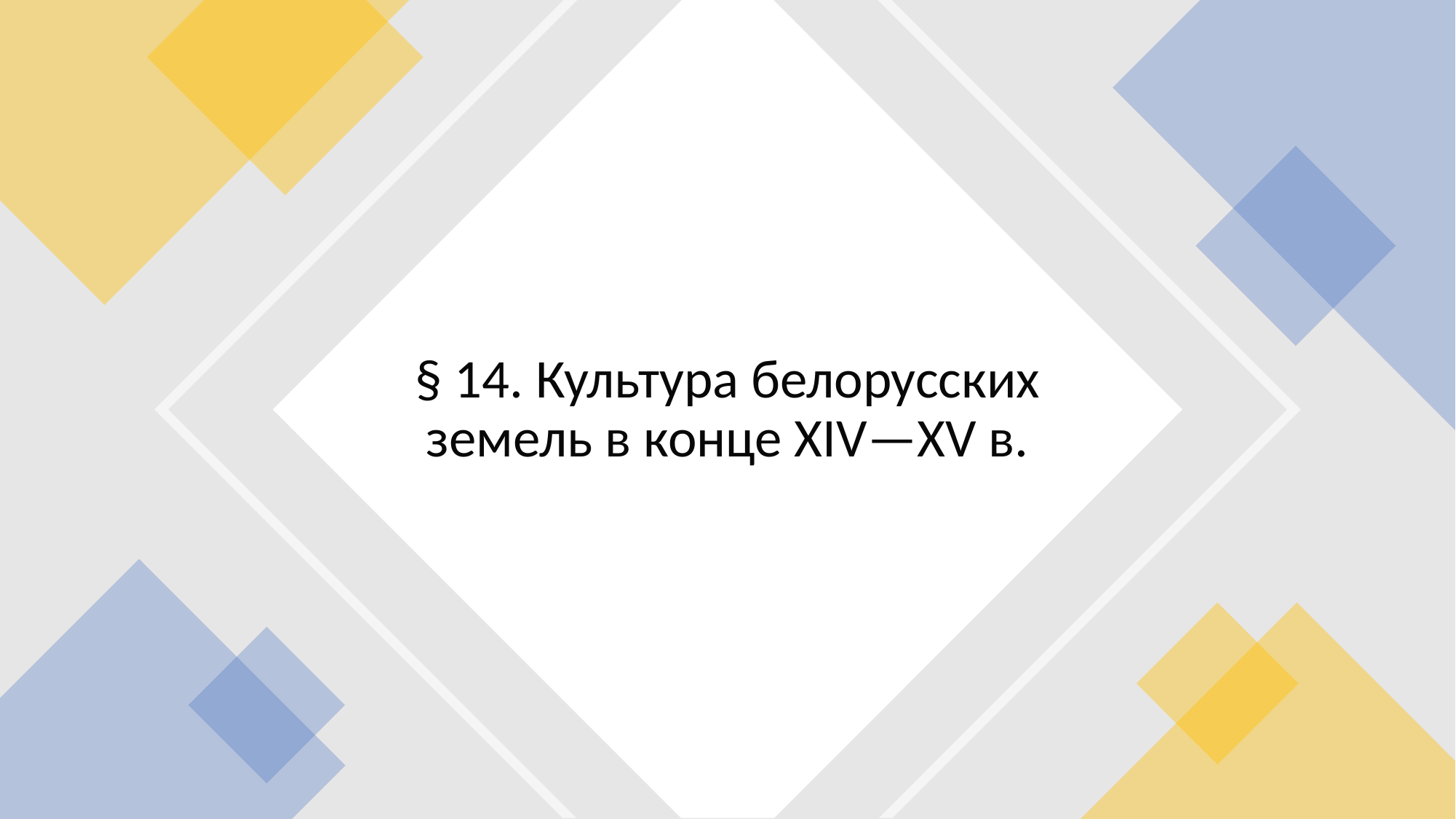

# § 14. Культура белорусских земель в конце XIV—XV в.